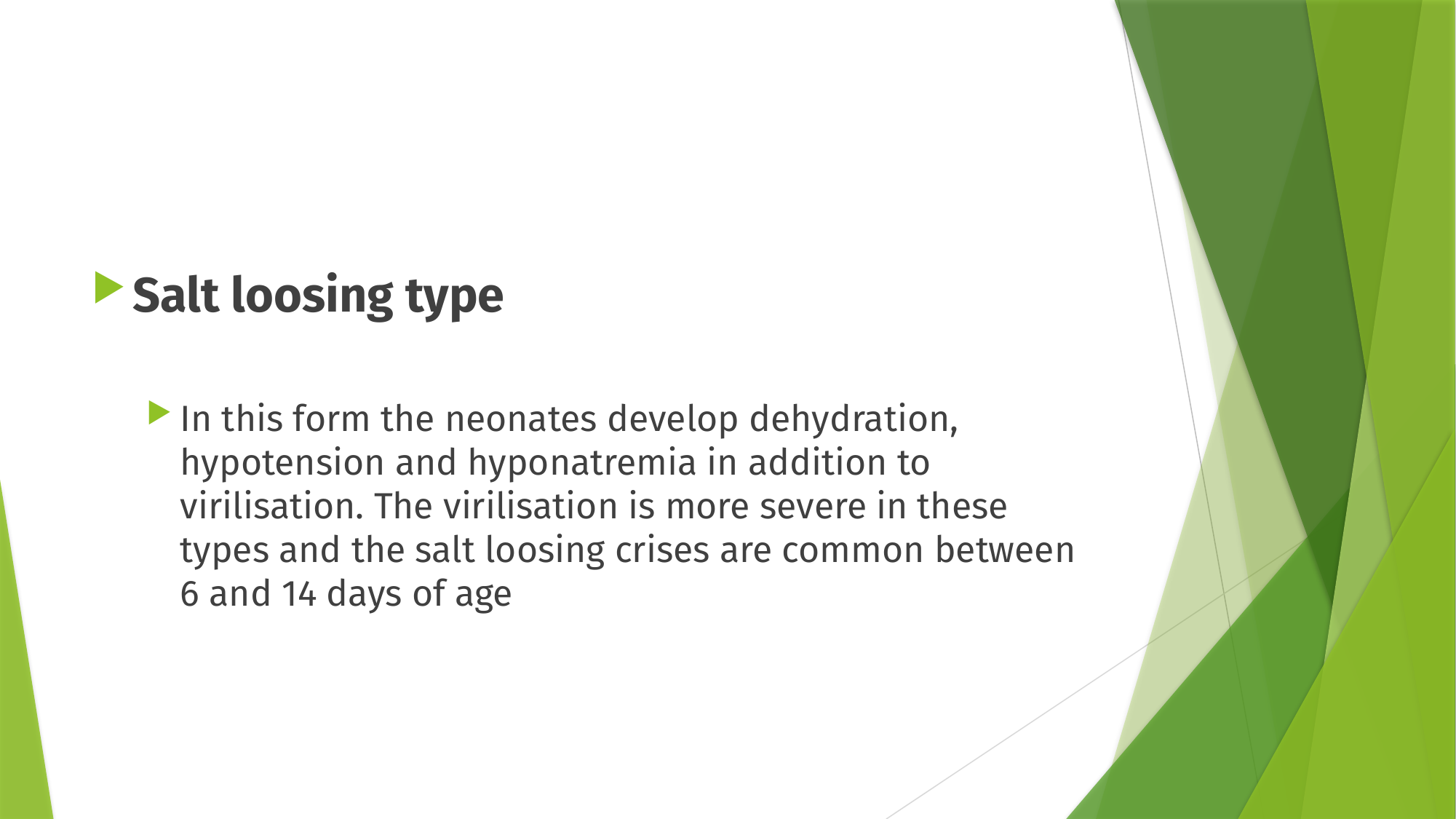

#
Salt loosing type

In this form the neonates develop dehydration, hypotension and hyponatremia in addition to virilisation. The virilisation is more severe in these types and the salt loosing crises are common between 6 and 14 days of age